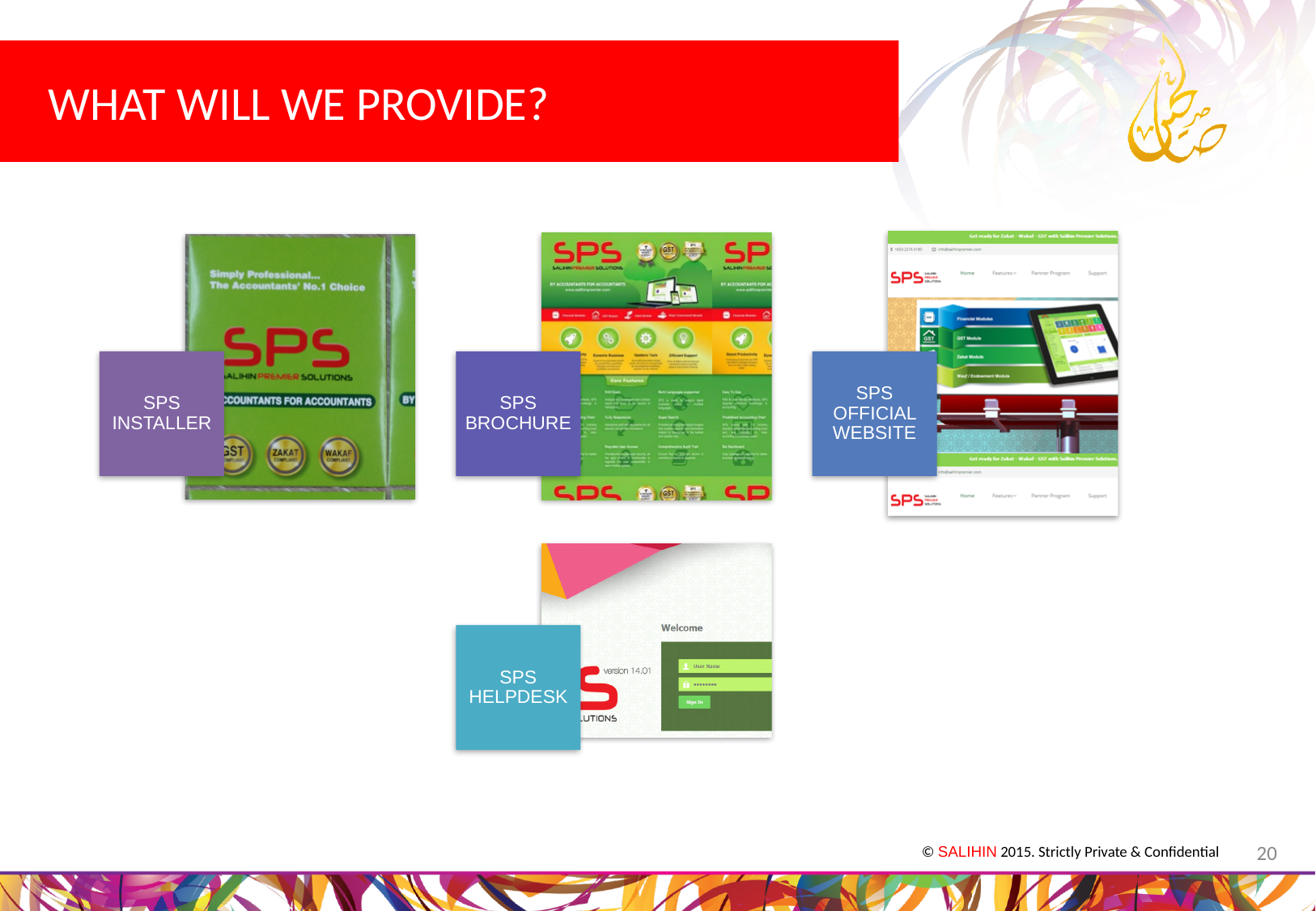

WHAT WILL WE PROVIDE?
SPS INSTALLER
SPS BROCHURE
SPS OFFICIAL WEBSITE
SPS HELPDESK
20
© SALIHIN 2015. Strictly Private & Confidential